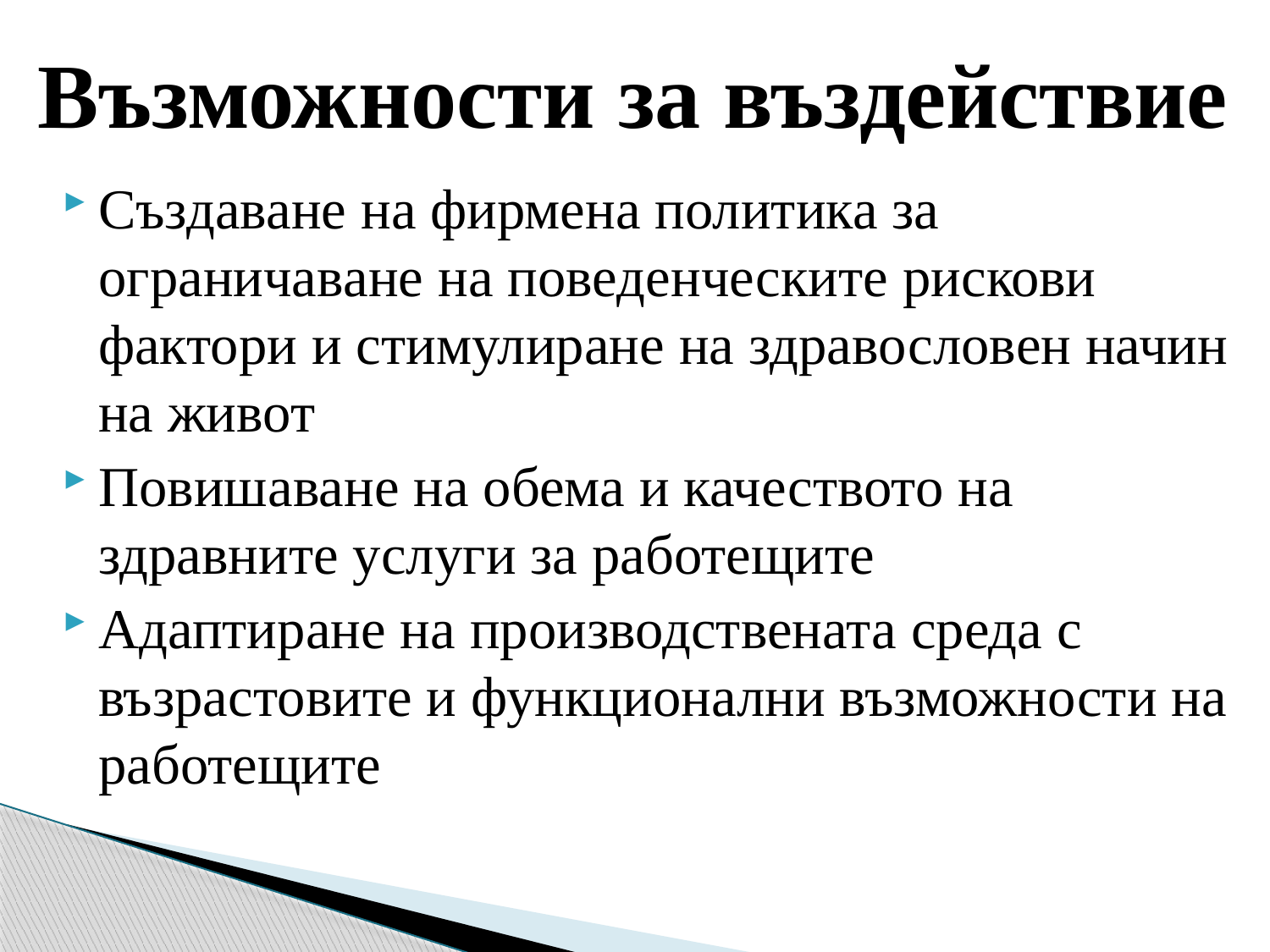

# Възможности за въздействие
Създаване на фирмена политика за ограничаване на поведенческите рискови фактори и стимулиране на здравословен начин на живот
Повишаване на обема и качеството на здравните услуги за работещите
Адаптиране на производствената среда с възрастовите и функционални възможности на работещите